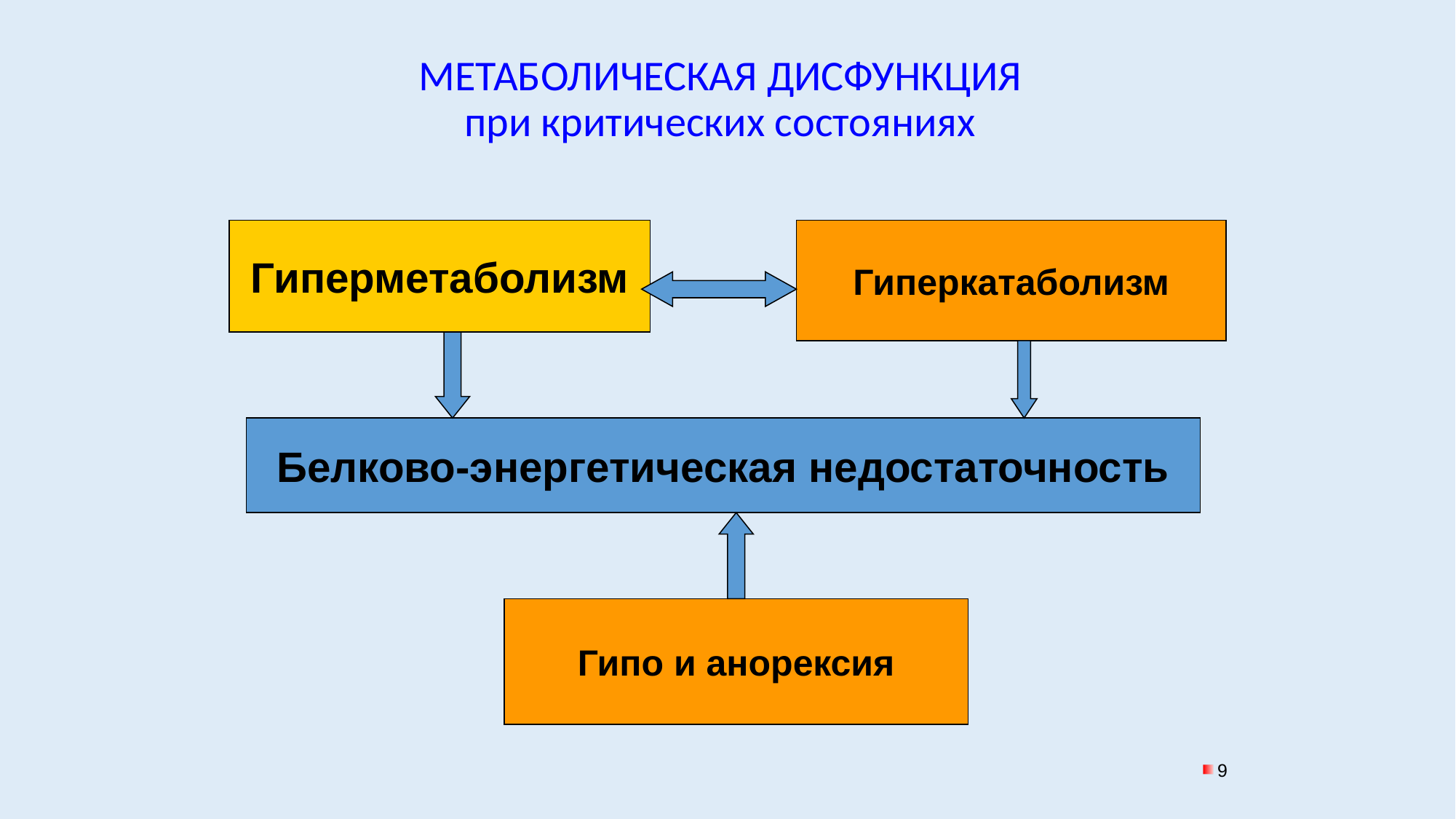

МЕТАБОЛИЧЕСКАЯ ДИСФУНКЦИЯ
при критических состояниях
Гиперметаболизм
Гиперкатаболизм

Белково-энергетическая недостаточность

Гипо и анорексия

9